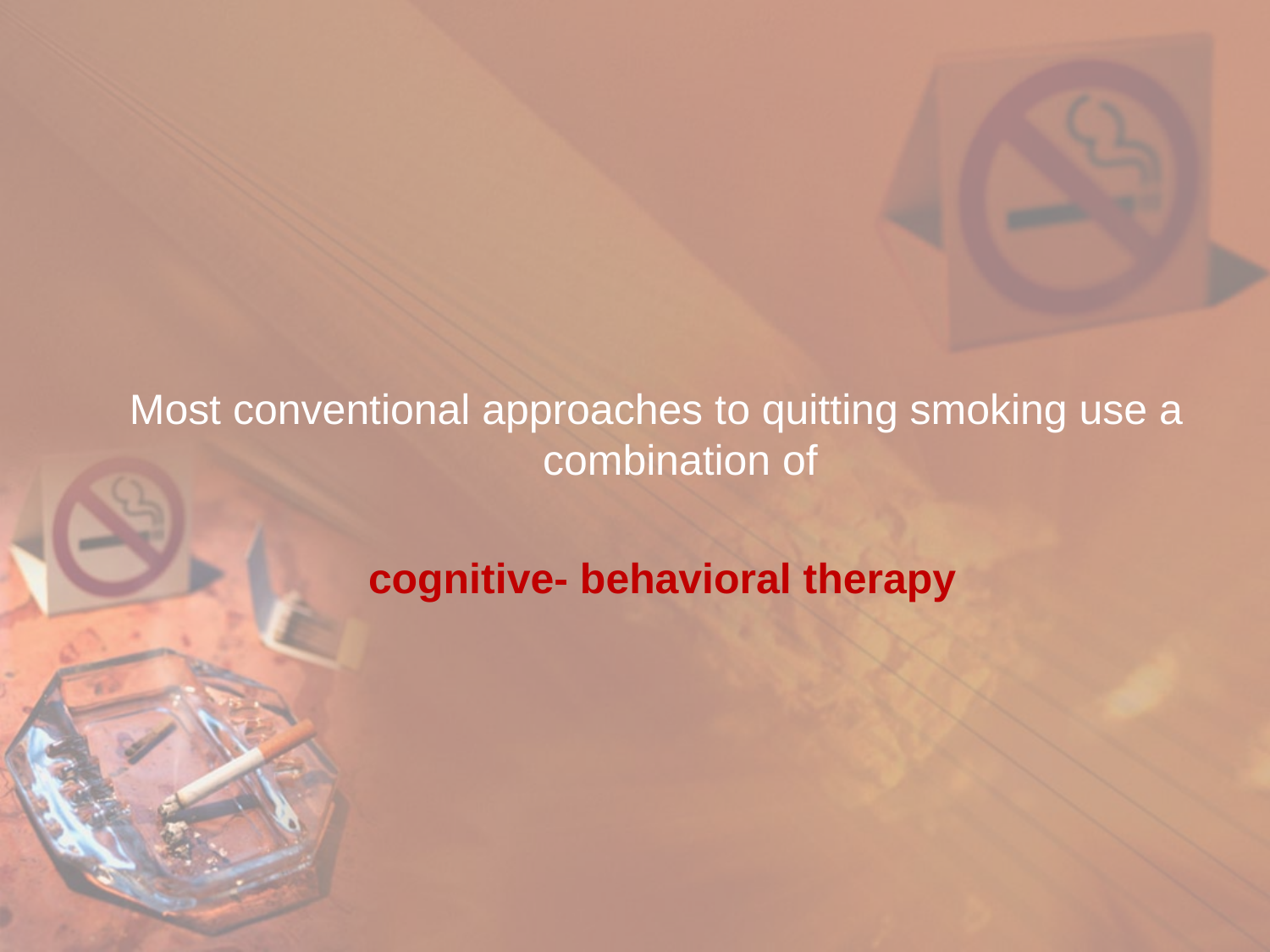

#
Most conventional approaches to quitting smoking use a combination of

 cognitive- behavioral therapy